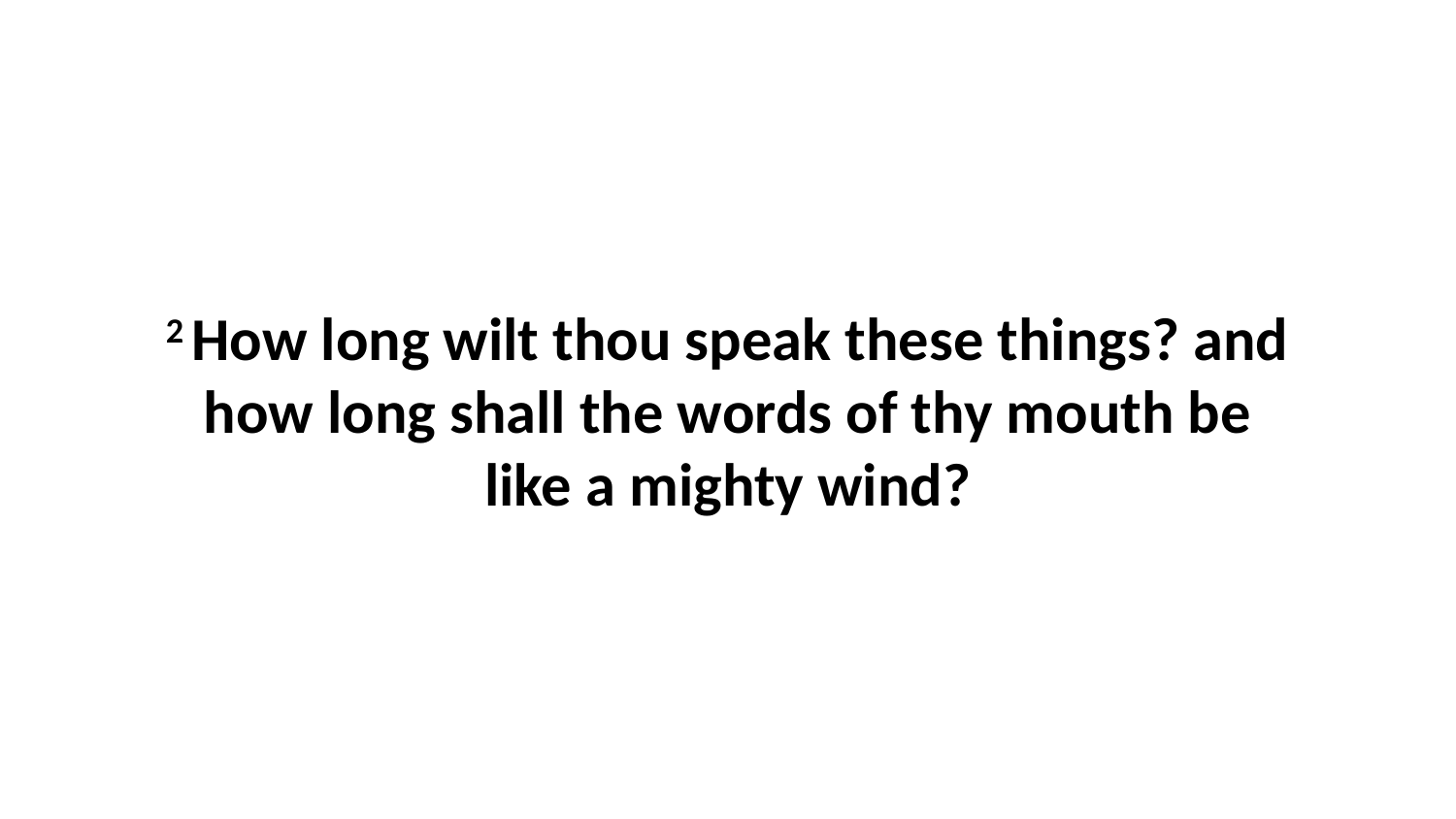

2 How long wilt thou speak these things? and how long shall the words of thy mouth be like a mighty wind?